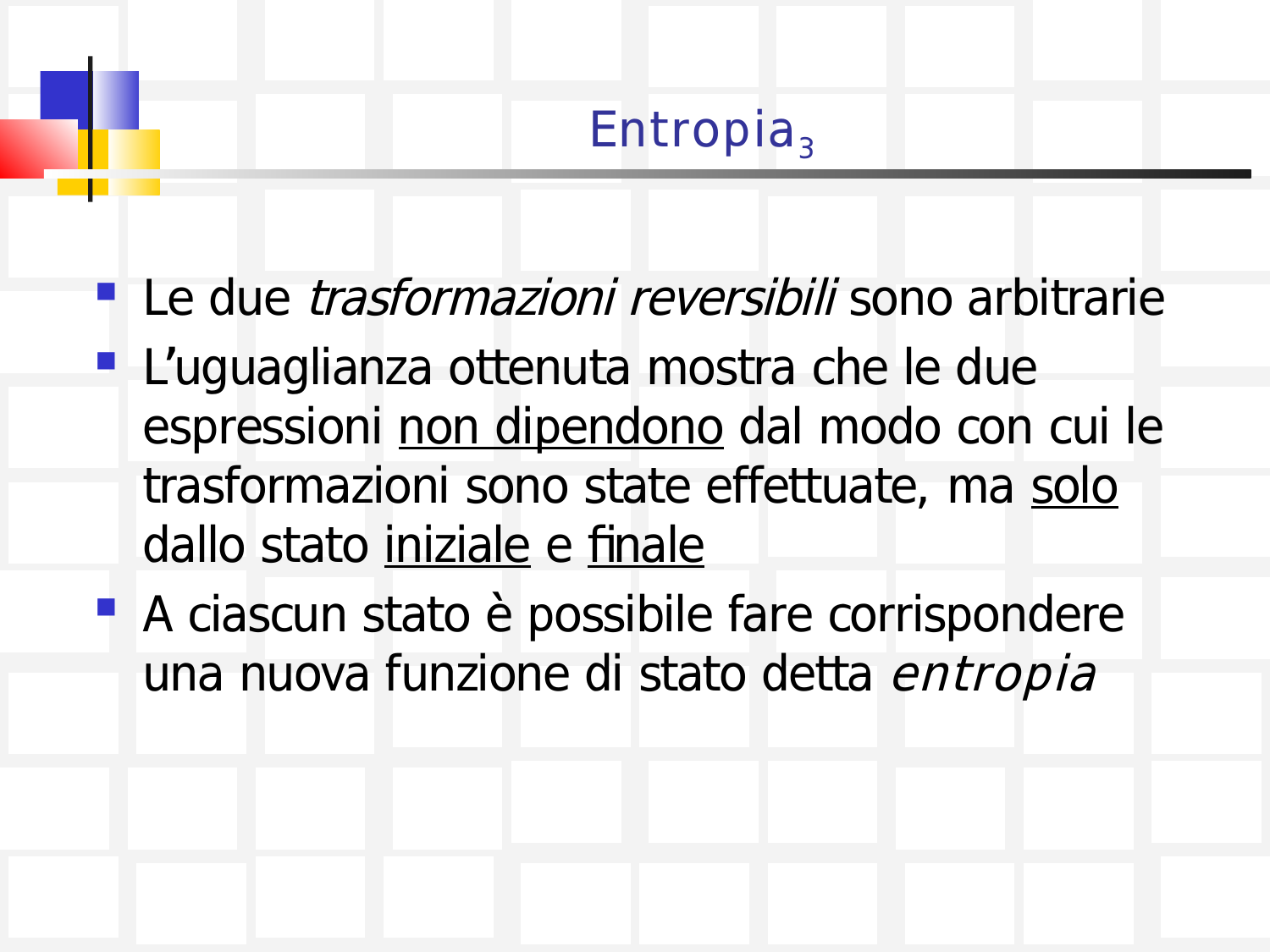

# Entropia3
Le due trasformazioni reversibili sono arbitrarie
L’uguaglianza ottenuta mostra che le due espressioni non dipendono dal modo con cui le trasformazioni sono state effettuate, ma solo dallo stato iniziale e finale
A ciascun stato è possibile fare corrispondere una nuova funzione di stato detta entropia